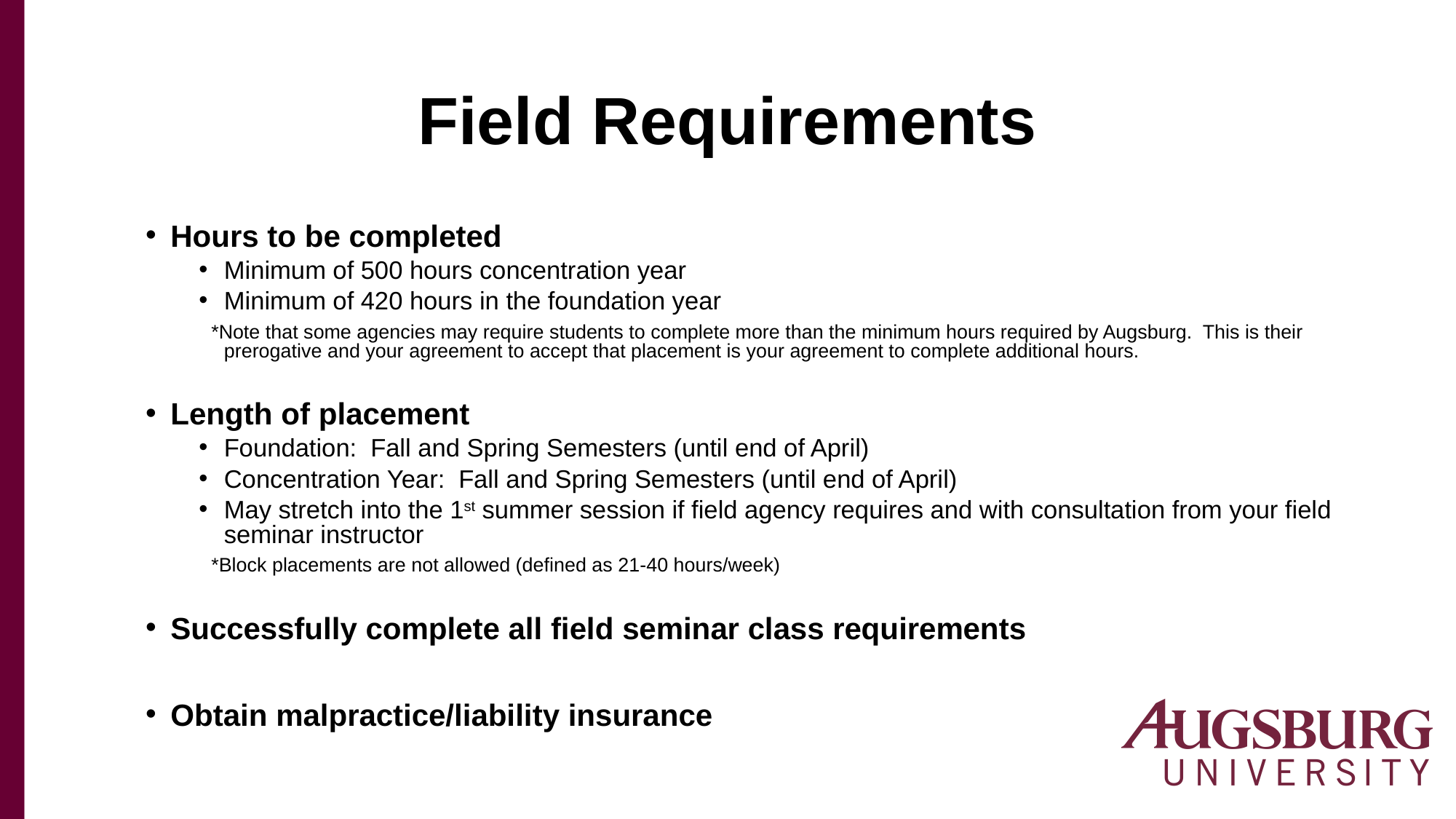

# Field Requirements
Hours to be completed
Minimum of 500 hours concentration year
Minimum of 420 hours in the foundation year
  *Note that some agencies may require students to complete more than the minimum hours required by Augsburg.  This is their prerogative and your agreement to accept that placement is your agreement to complete additional hours.

Length of placement
Foundation:  Fall and Spring Semesters (until end of April)
Concentration Year:  Fall and Spring Semesters (until end of April)
May stretch into the 1st summer session if field agency requires and with consultation from your field seminar instructor
  *Block placements are not allowed (defined as 21-40 hours/week)

Successfully complete all field seminar class requirements

Obtain malpractice/liability insurance